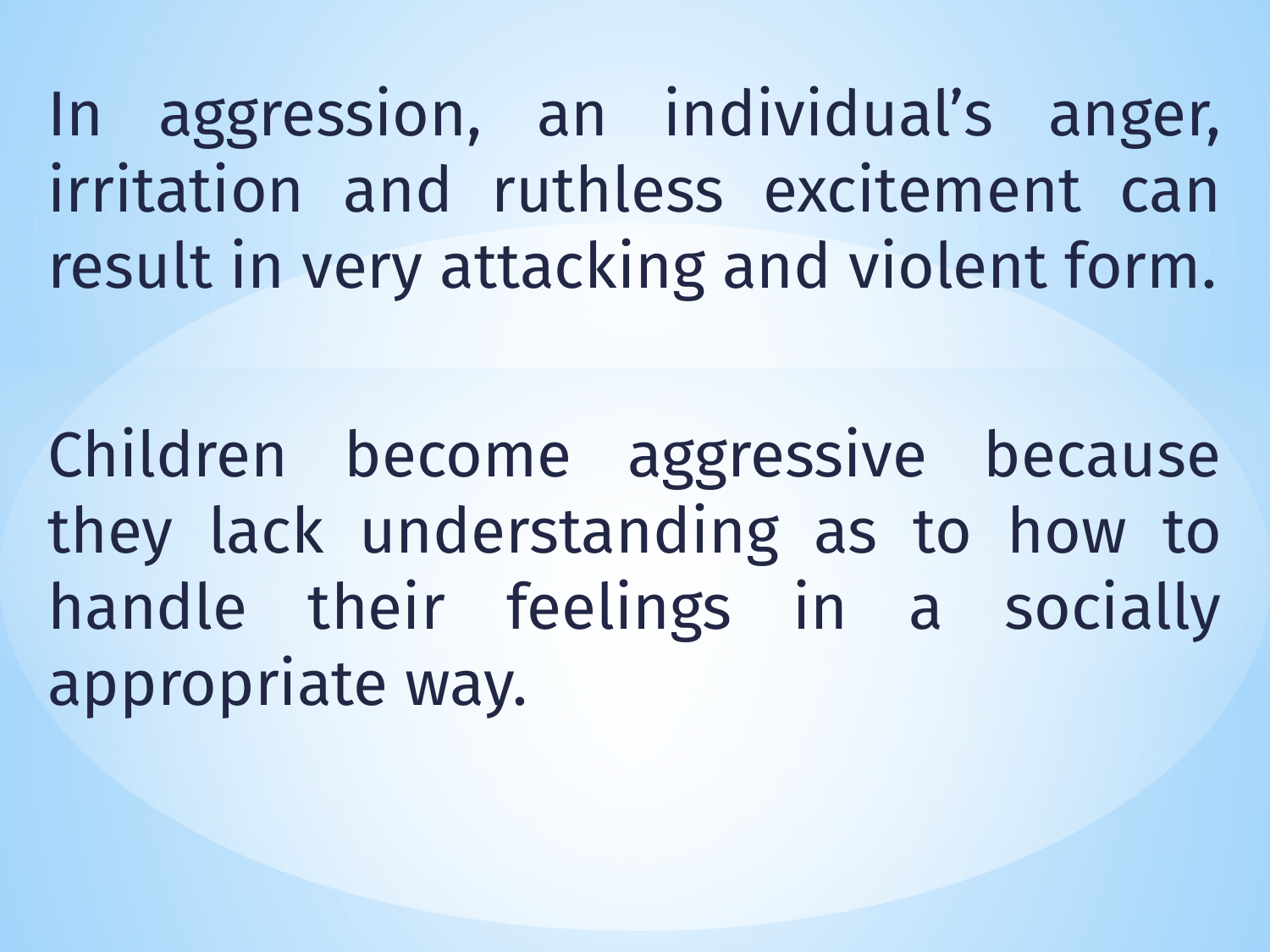

In aggression, an individual’s anger, irritation and ruthless excitement can result in very attacking and violent form.

Children become aggressive because they lack understanding as to how to handle their feelings in a socially appropriate way.